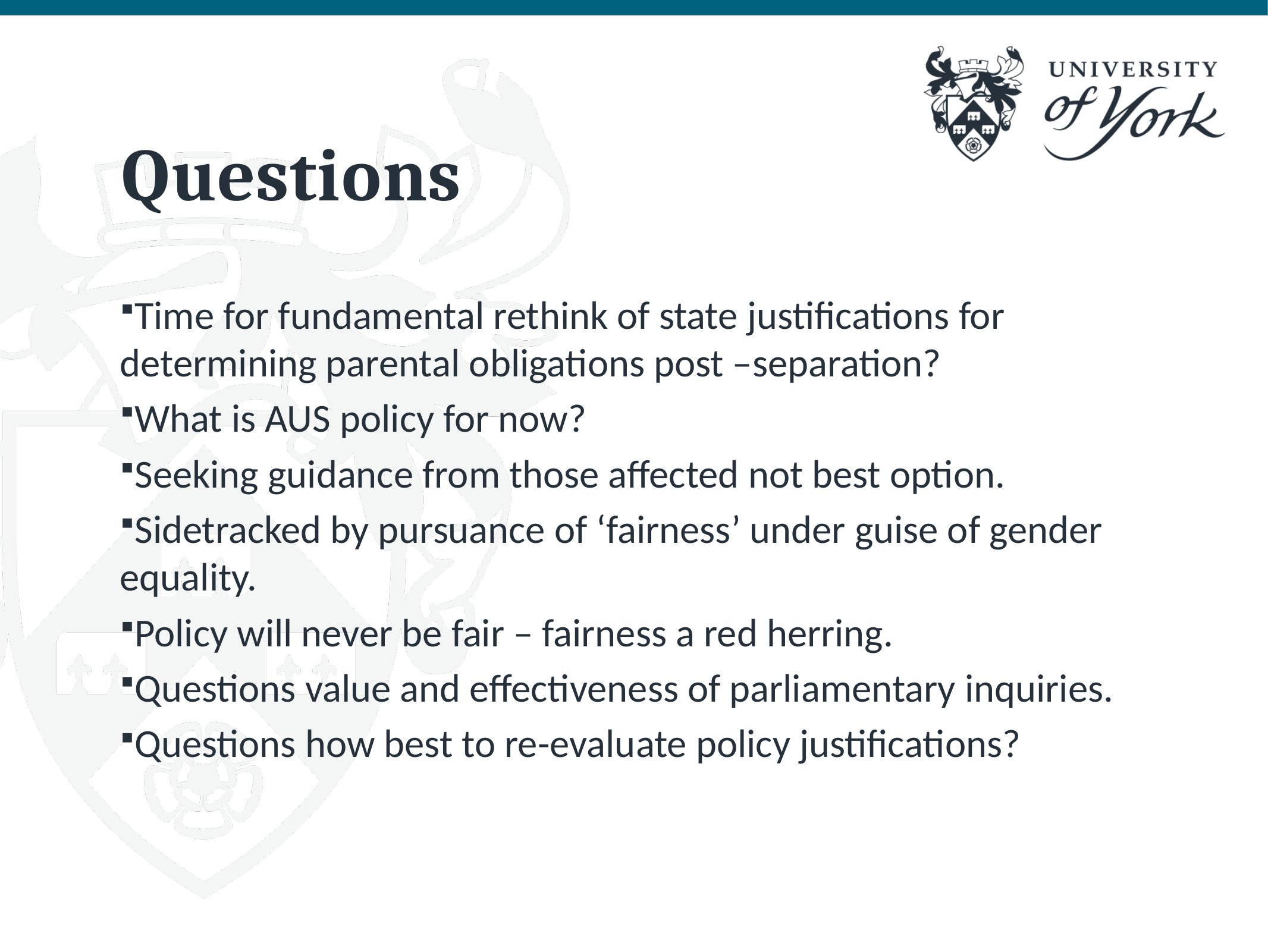

# Questions
Time for fundamental rethink of state justifications for determining parental obligations post –separation?
What is AUS policy for now?
Seeking guidance from those affected not best option.
Sidetracked by pursuance of ‘fairness’ under guise of gender equality.
Policy will never be fair – fairness a red herring.
Questions value and effectiveness of parliamentary inquiries.
Questions how best to re-evaluate policy justifications?